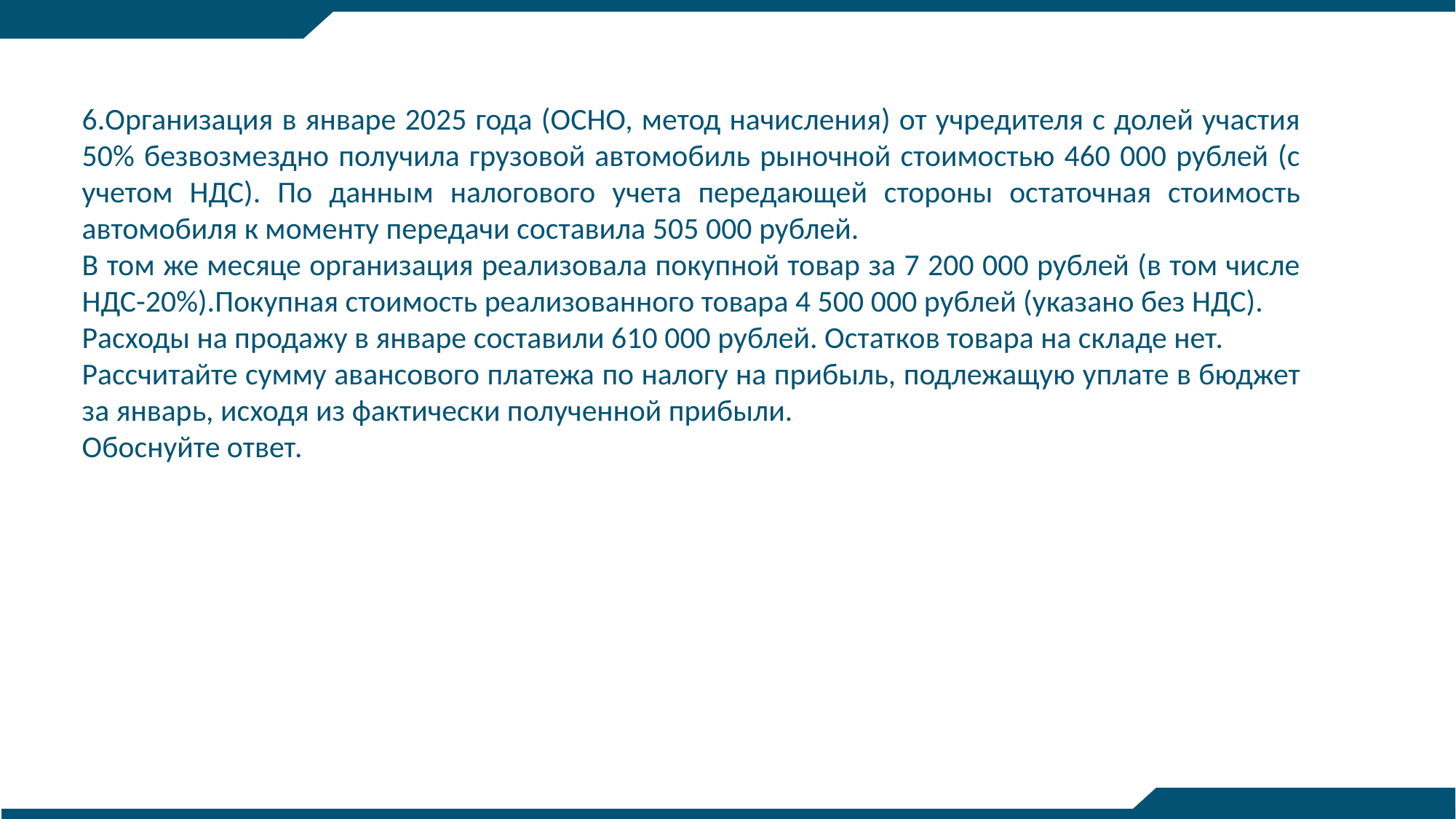

6.Организация в январе 2025 года (ОСНО, метод начисления) от учредителя с долей участия 50% безвозмездно получила грузовой автомобиль рыночной стоимостью 460 000 рублей (с учетом НДС). По данным налогового учета передающей стороны остаточная стоимость автомобиля к моменту передачи составила 505 000 рублей.
В том же месяце организация реализовала покупной товар за 7 200 000 рублей (в том числе НДС-20%).Покупная стоимость реализованного товара 4 500 000 рублей (указано без НДС).
Расходы на продажу в январе составили 610 000 рублей. Остатков товара на складе нет.
Рассчитайте сумму авансового платежа по налогу на прибыль, подлежащую уплате в бюджет за январь, исходя из фактически полученной прибыли.
Обоснуйте ответ.